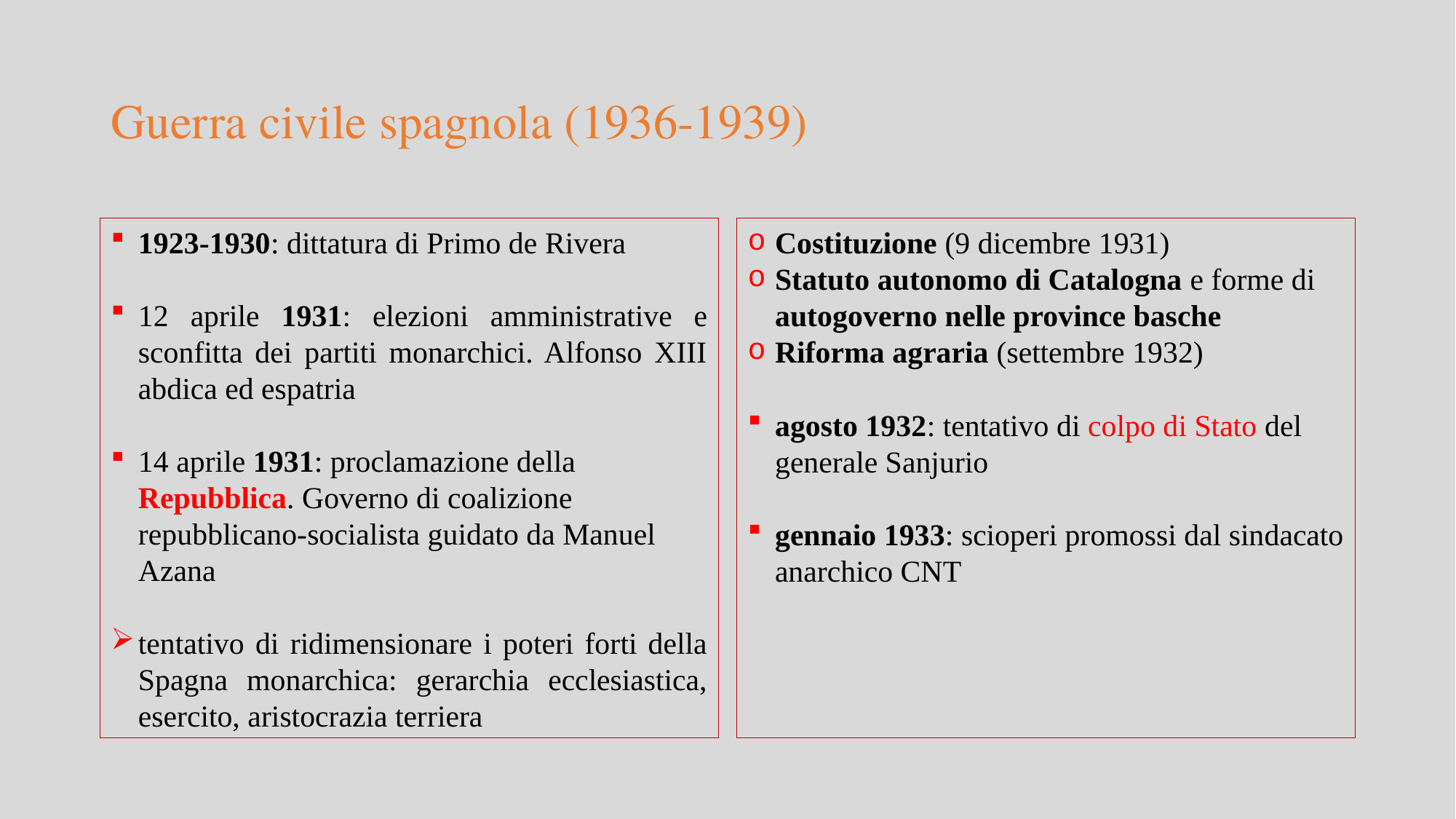

# Guerra civile spagnola (1936-1939)
1923-1930: dittatura di Primo de Rivera

12 aprile 1931: elezioni amministrative e sconfitta dei partiti monarchici. Alfonso XIII abdica ed espatria

14 aprile 1931: proclamazione della Repubblica. Governo di coalizione repubblicano-socialista guidato da Manuel Azana

tentativo di ridimensionare i poteri forti della Spagna monarchica: gerarchia ecclesiastica, esercito, aristocrazia terriera

Costituzione (9 dicembre 1931)
Statuto autonomo di Catalogna e forme di autogoverno nelle province basche
Riforma agraria (settembre 1932)

agosto 1932: tentativo di colpo di Stato del generale Sanjurio

gennaio 1933: scioperi promossi dal sindacato anarchico CNT